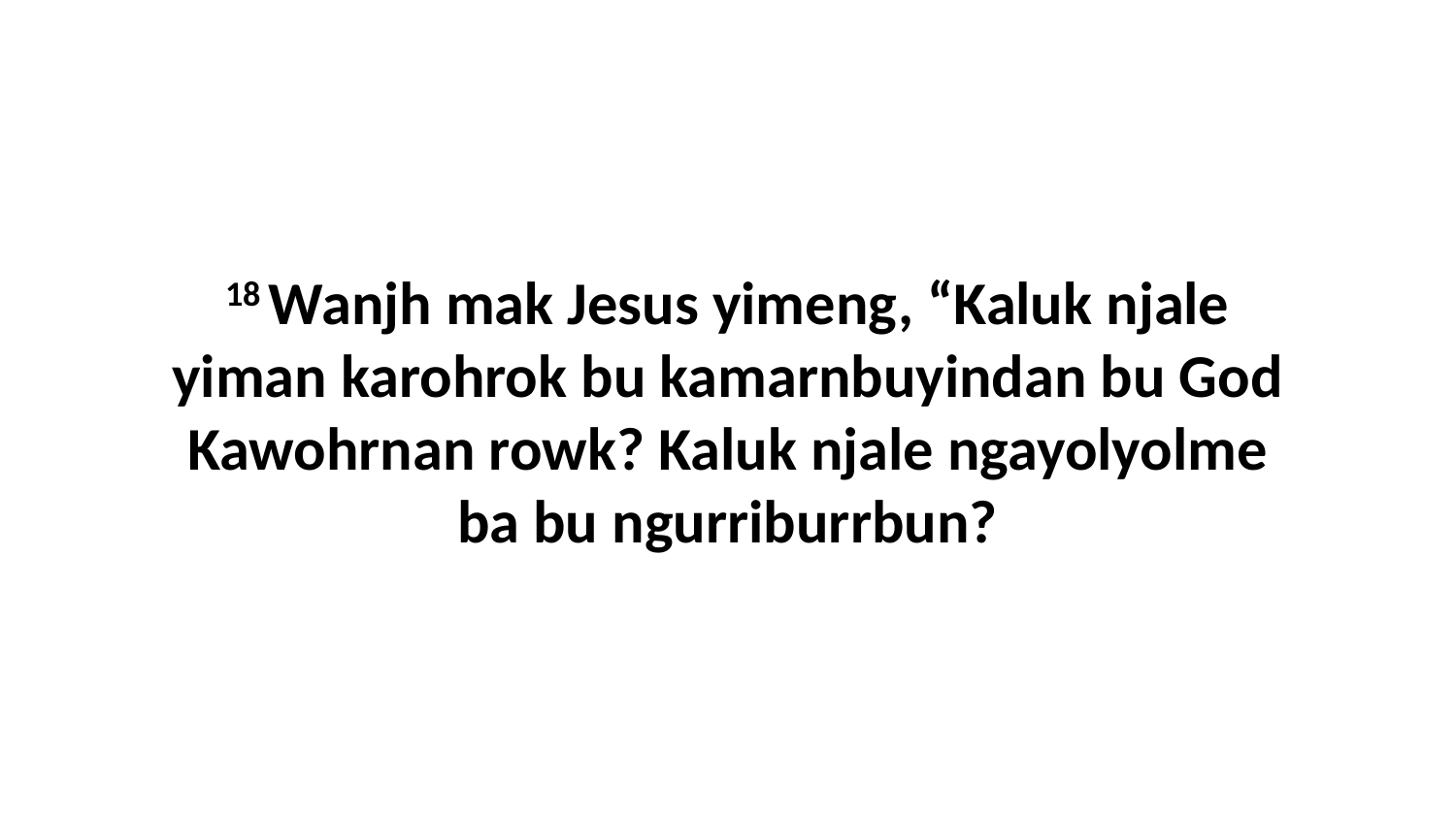

18 Wanjh mak Jesus yimeng, “Kaluk njale yiman karohrok bu kamarnbuyindan bu God Kawohrnan rowk? Kaluk njale ngayolyolme ba bu ngurriburrbun?